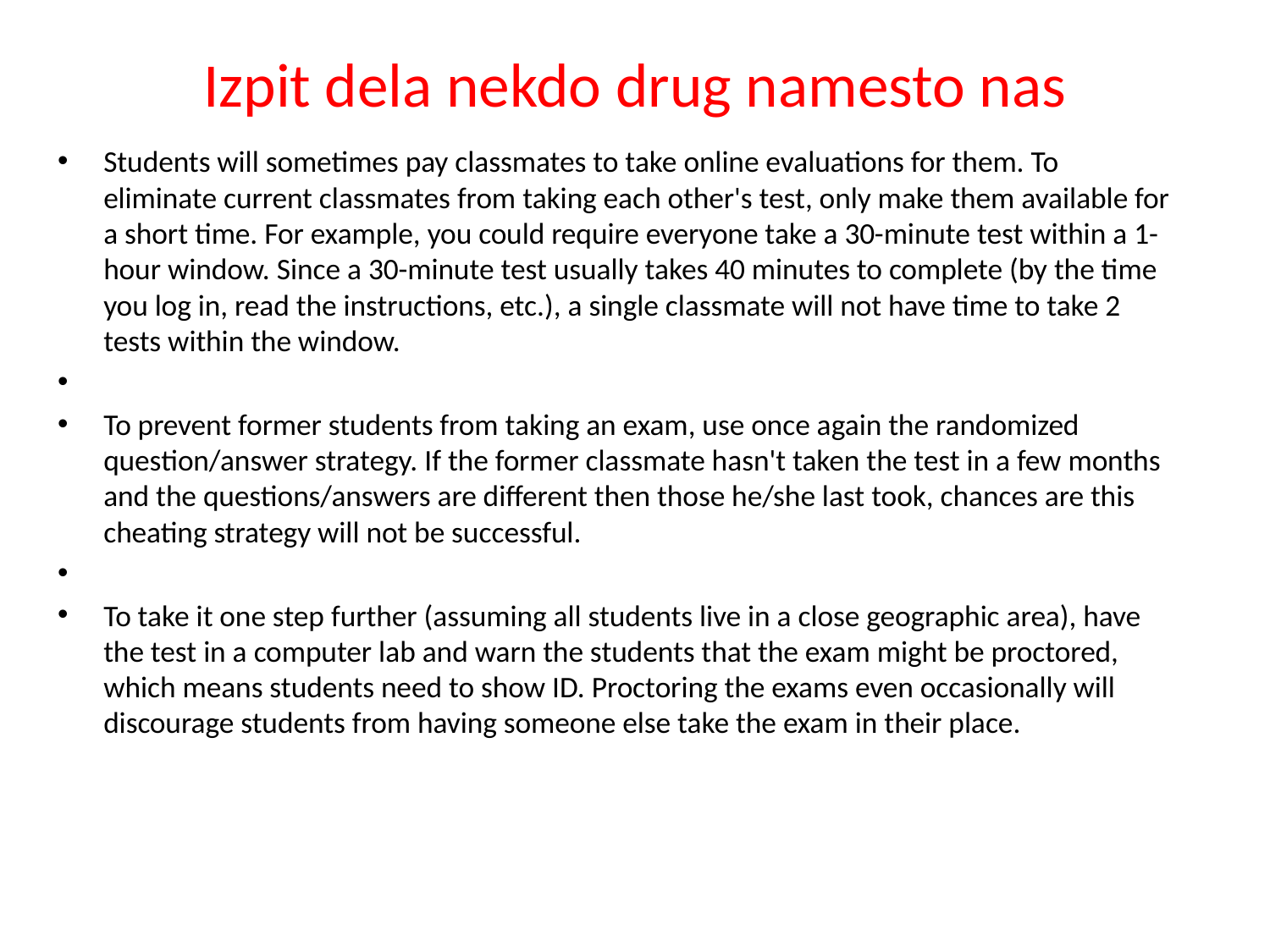

# Izpit dela nekdo drug namesto nas
Students will sometimes pay classmates to take online evaluations for them. To eliminate current classmates from taking each other's test, only make them available for a short time. For example, you could require everyone take a 30-minute test within a 1-hour window. Since a 30-minute test usually takes 40 minutes to complete (by the time you log in, read the instructions, etc.), a single classmate will not have time to take 2 tests within the window.

To prevent former students from taking an exam, use once again the randomized question/answer strategy. If the former classmate hasn't taken the test in a few months and the questions/answers are different then those he/she last took, chances are this cheating strategy will not be successful.

To take it one step further (assuming all students live in a close geographic area), have the test in a computer lab and warn the students that the exam might be proctored, which means students need to show ID. Proctoring the exams even occasionally will discourage students from having someone else take the exam in their place.